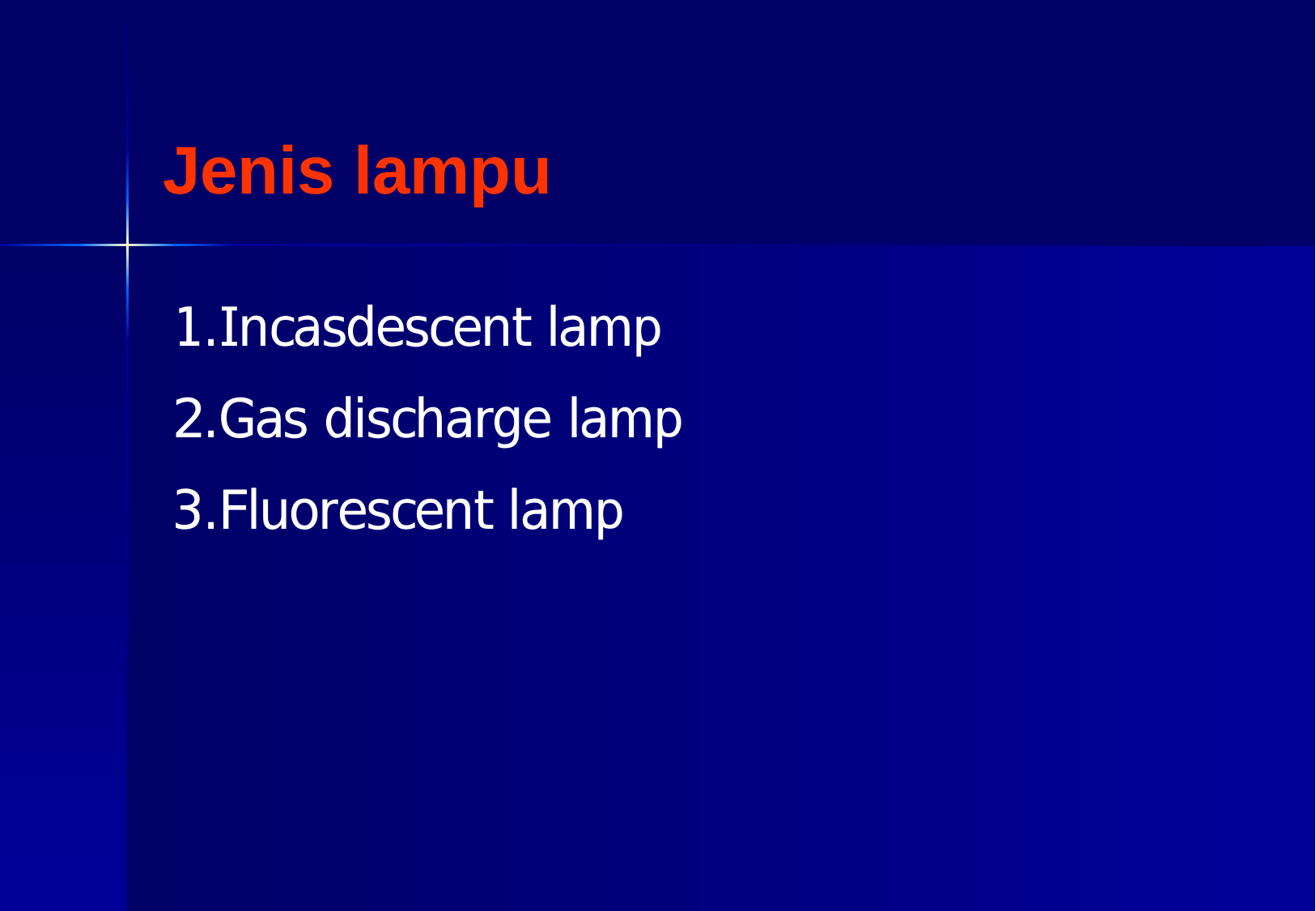

# Jenis lampu
Incasdescent lamp
Gas discharge lamp
Fluorescent lamp